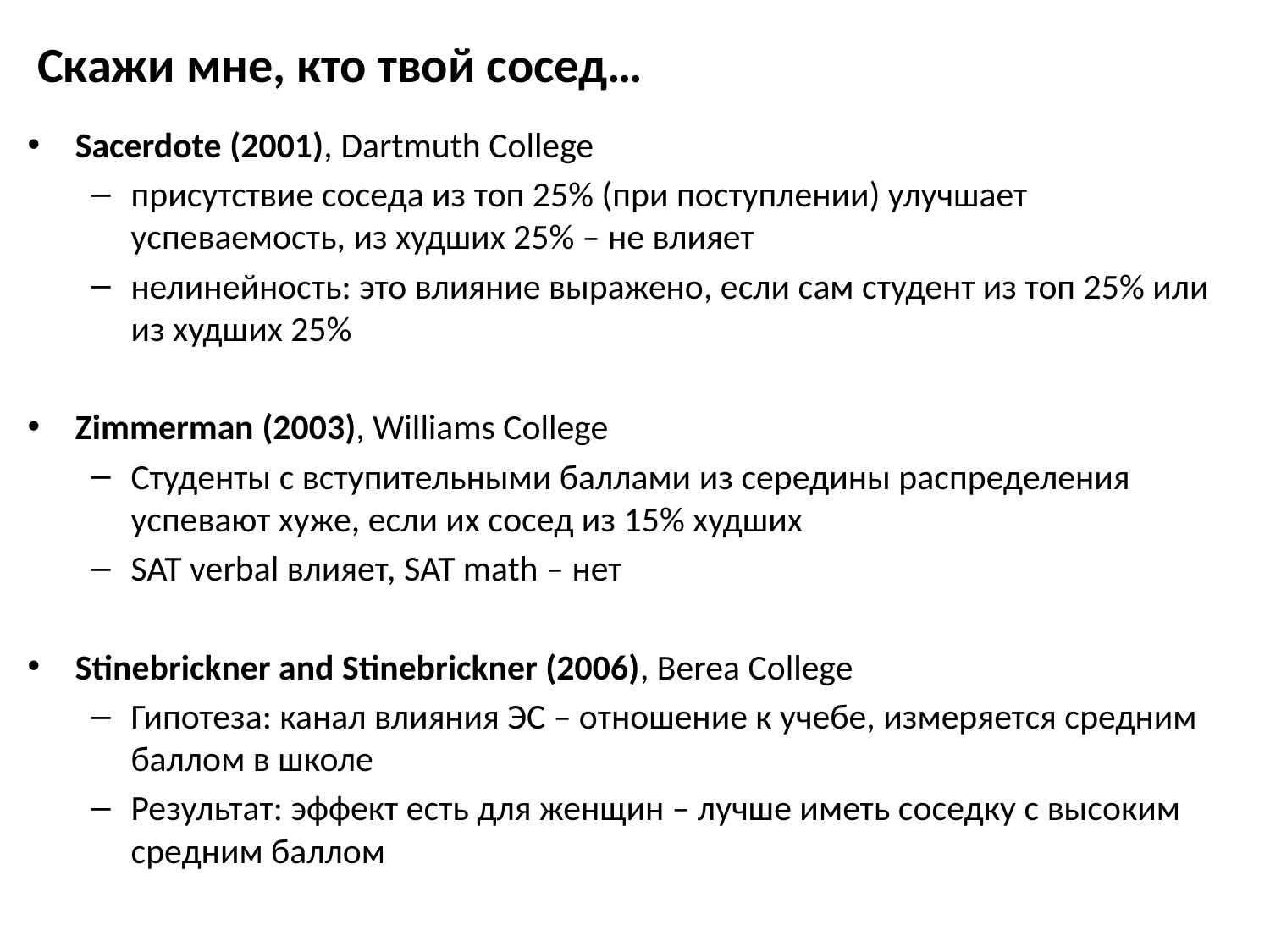

# Скажи мне, кто твой сосед…
Sacerdote (2001), Dartmuth College
присутствие соседа из топ 25% (при поступлении) улучшает успеваемость, из худших 25% – не влияет
нелинейность: это влияние выражено, если сам студент из топ 25% или из худших 25%

Zimmerman (2003), Williams College
Студенты с вступительными баллами из середины распределения успевают хуже, если их сосед из 15% худших
SAT verbal влияет, SAT math – нет

Stinebrickner and Stinebrickner (2006), Berea College
Гипотеза: канал влияния ЭС – отношение к учебе, измеряется средним баллом в школе
Результат: эффект есть для женщин – лучше иметь соседку с высоким средним баллом